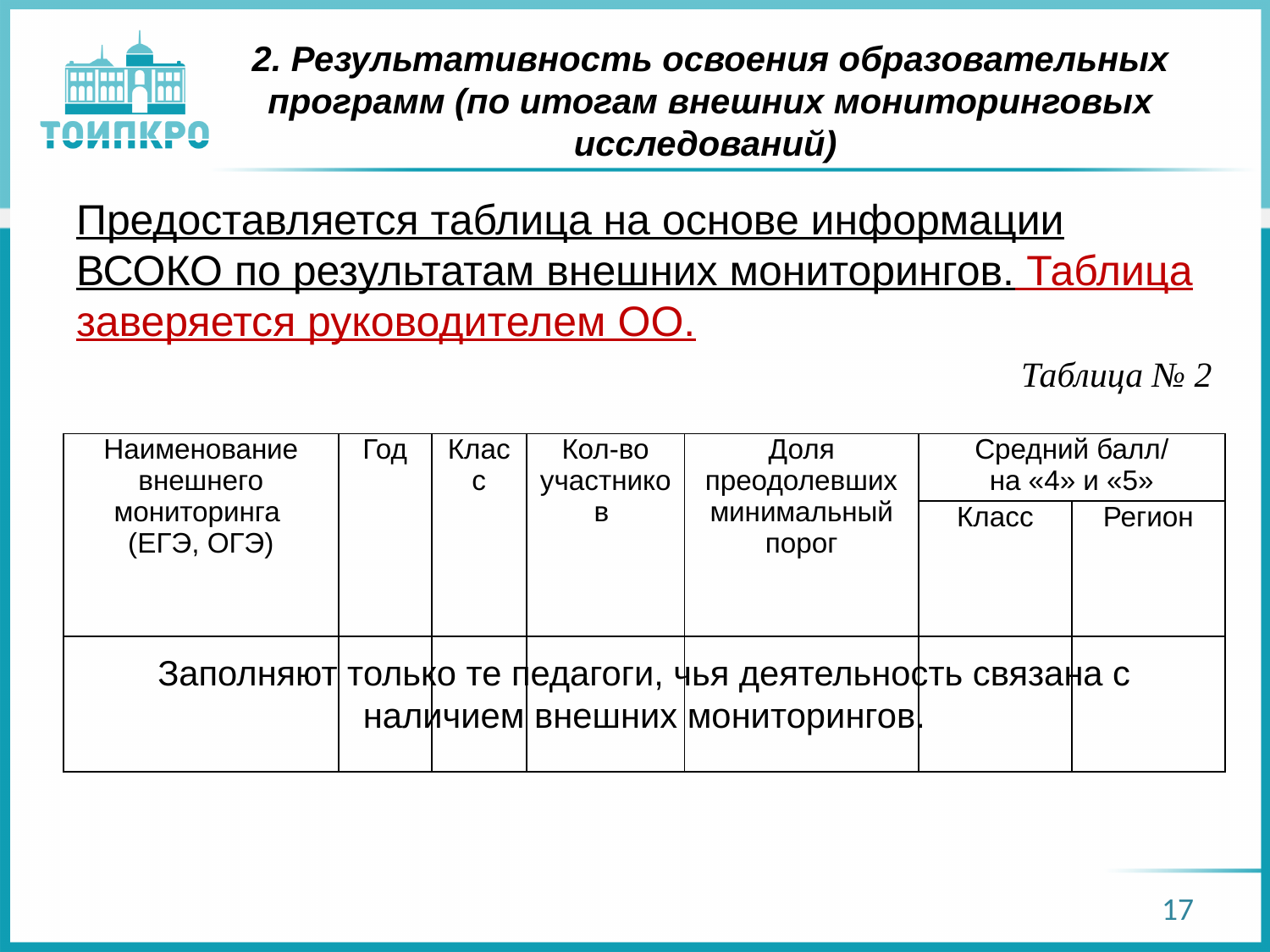

# 2. Результативность освоения образовательных программ (по итогам внешних мониторинговых исследований)
Предоставляется таблица на основе информации ВСОКО по результатам внешних мониторингов. Таблица заверяется руководителем ОО.
Таблица № 2

| Наименование внешнего мониторинга (ЕГЭ, ОГЭ) | Год | Класс | Кол-во участников | Доля преодолевших минимальный порог | Средний балл/ на «4» и «5» |  |
| --- | --- | --- | --- | --- | --- | --- |
|  |  |  |  |  | Класс | Регион |
|  |  |  |  |  |  |  |

Заполняют только те педагоги, чья деятельность связана с наличием внешних мониторингов.
17